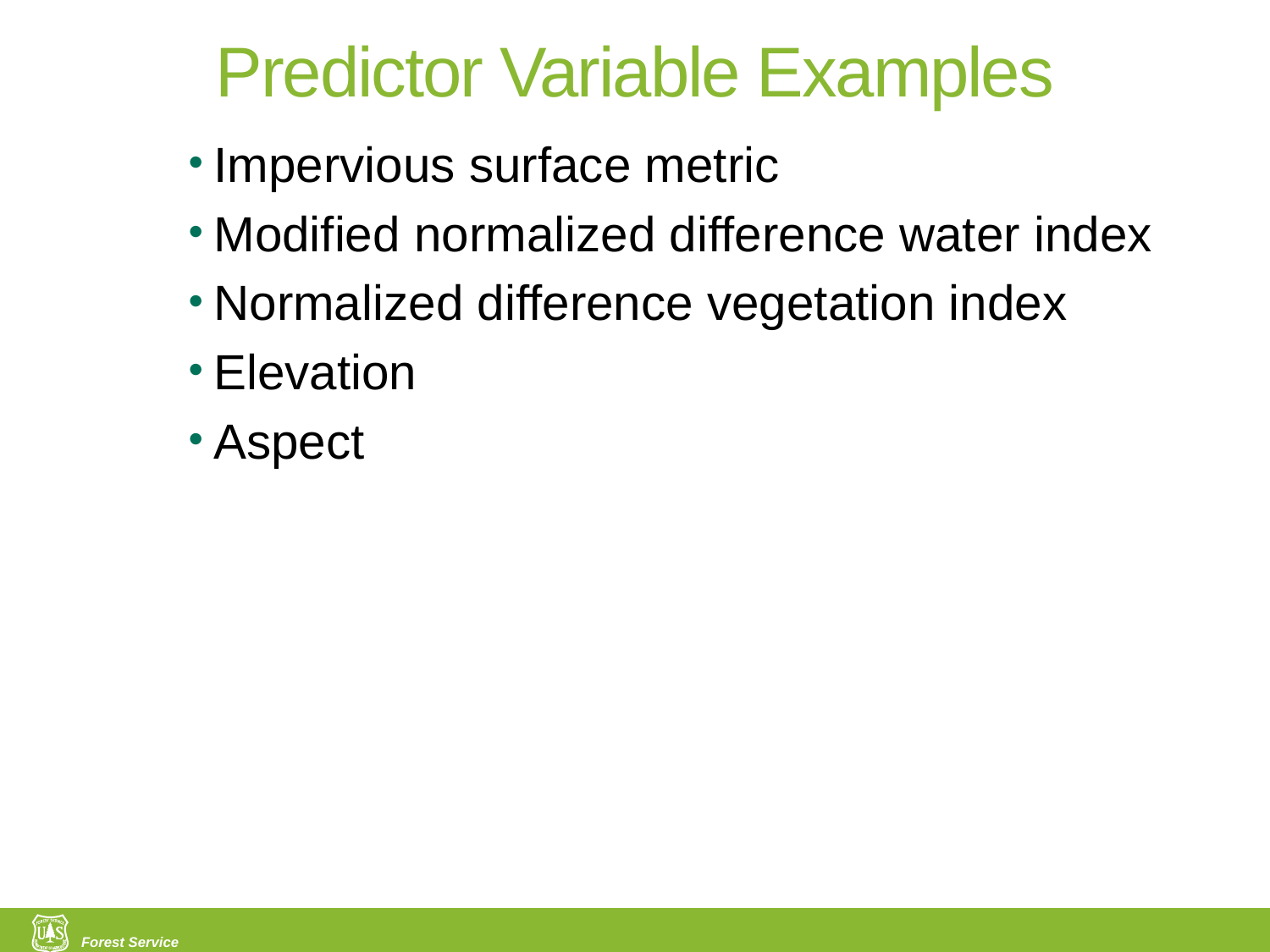

# Predictor Variable Examples
Impervious surface metric
Modified normalized difference water index
Normalized difference vegetation index
Elevation
Aspect